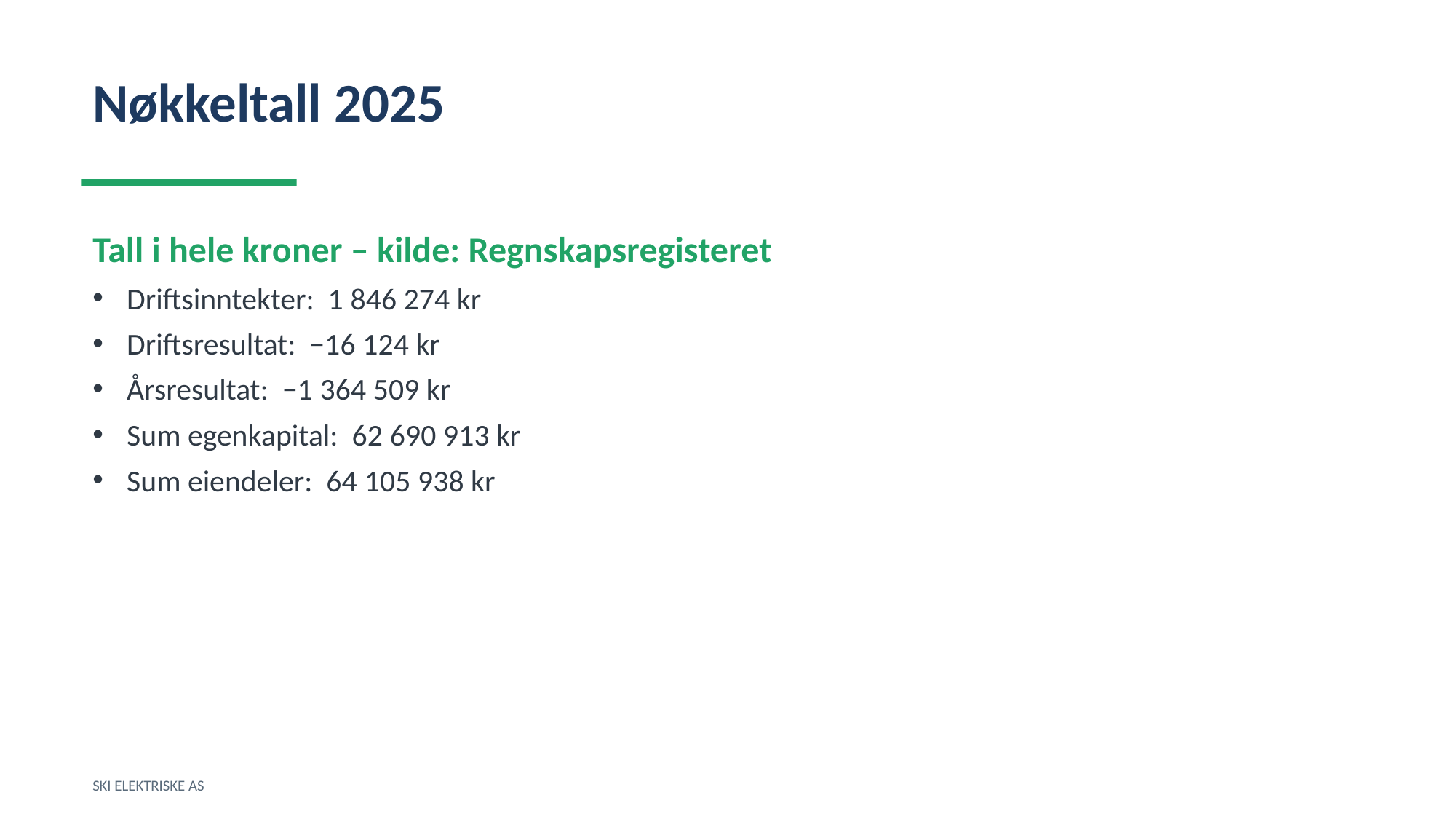

Nøkkeltall 2025

Tall i hele kroner – kilde: Regnskapsregisteret
Driftsinntekter:  1 846 274 kr
Driftsresultat:  −16 124 kr
Årsresultat:  −1 364 509 kr
Sum egenkapital:  62 690 913 kr
Sum eiendeler:  64 105 938 kr
SKI ELEKTRISKE AS